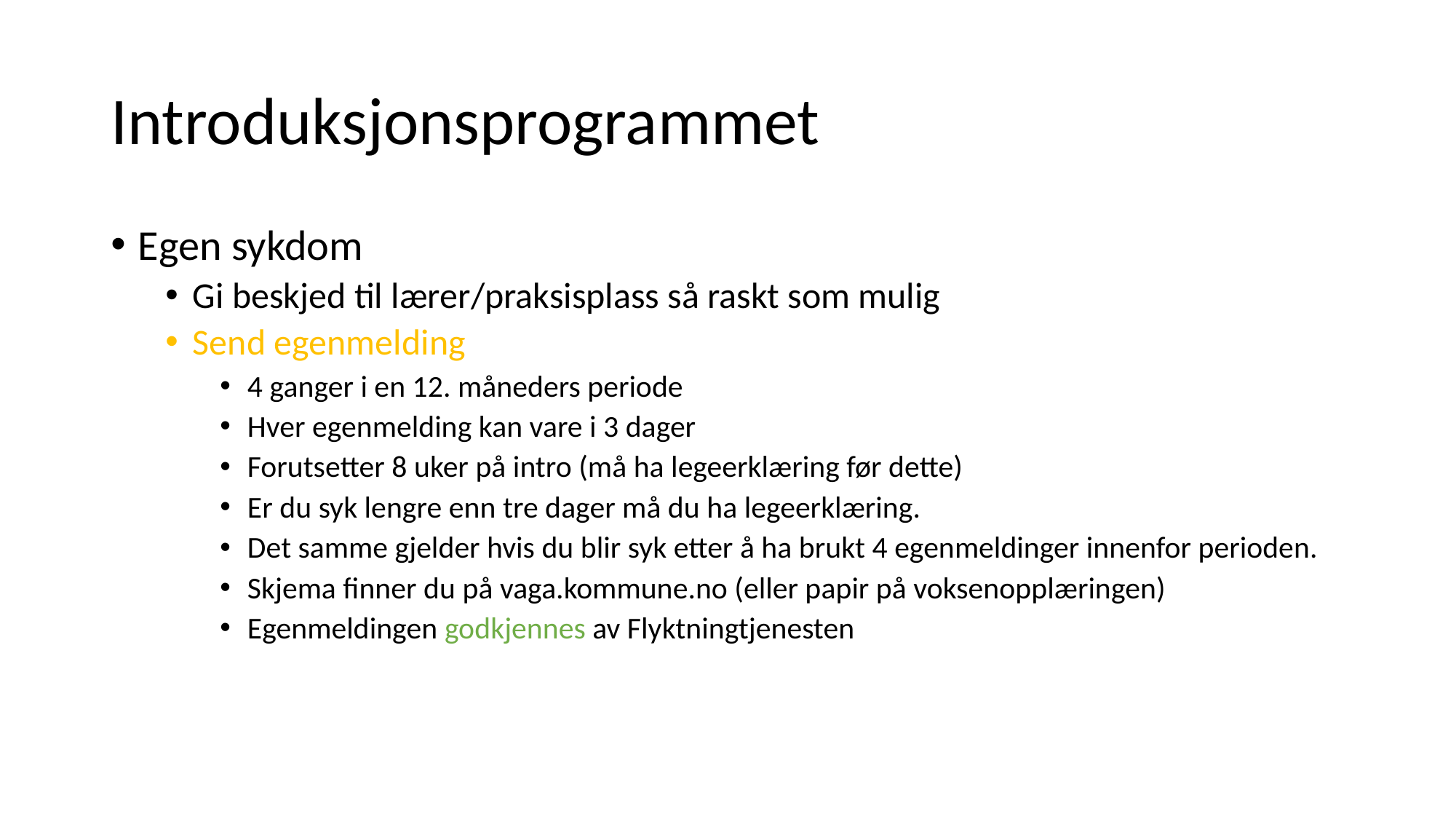

# Introduksjonsprogrammet
Egen sykdom
Gi beskjed til lærer/praksisplass så raskt som mulig
Send egenmelding
4 ganger i en 12. måneders periode
Hver egenmelding kan vare i 3 dager
Forutsetter 8 uker på intro (må ha legeerklæring før dette)
Er du syk lengre enn tre dager må du ha legeerklæring.
Det samme gjelder hvis du blir syk etter å ha brukt 4 egenmeldinger innenfor perioden.
Skjema finner du på vaga.kommune.no (eller papir på voksenopplæringen)
Egenmeldingen godkjennes av Flyktningtjenesten